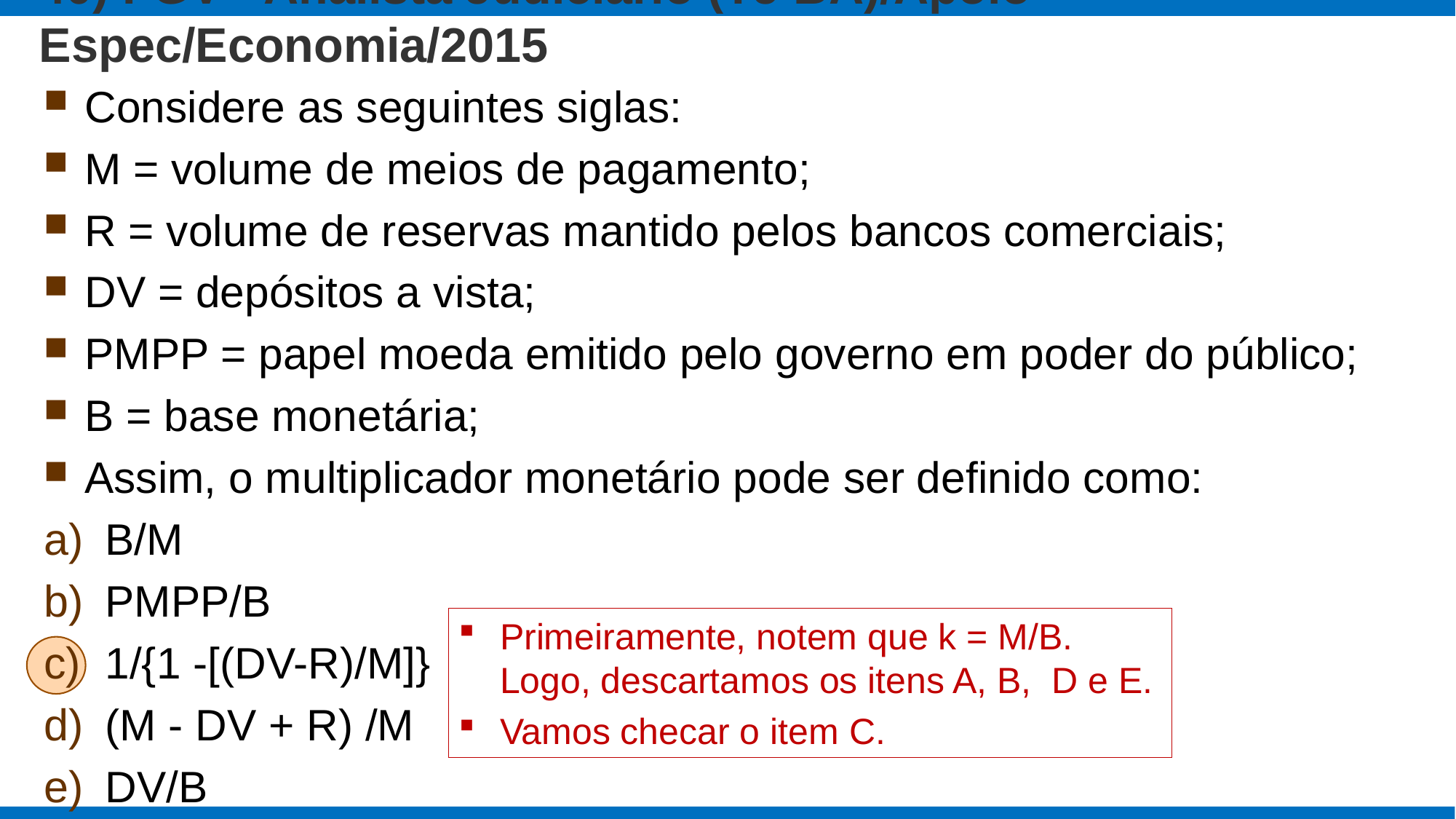

# 40) FGV - Analista Judiciário (TJ BA)/Apoio Espec/Economia/2015
Considere as seguintes siglas:
M = volume de meios de pagamento;
R = volume de reservas mantido pelos bancos comerciais;
DV = depósitos a vista;
PMPP = papel moeda emitido pelo governo em poder do público;
B = base monetária;
Assim, o multiplicador monetário pode ser definido como:
B/M
PMPP/B
1/{1 -[(DV-R)/M]}
(M - DV + R) /M
DV/B
Primeiramente, notem que k = M/B. Logo, descartamos os itens A, B,  D e E.

Vamos checar o item C.